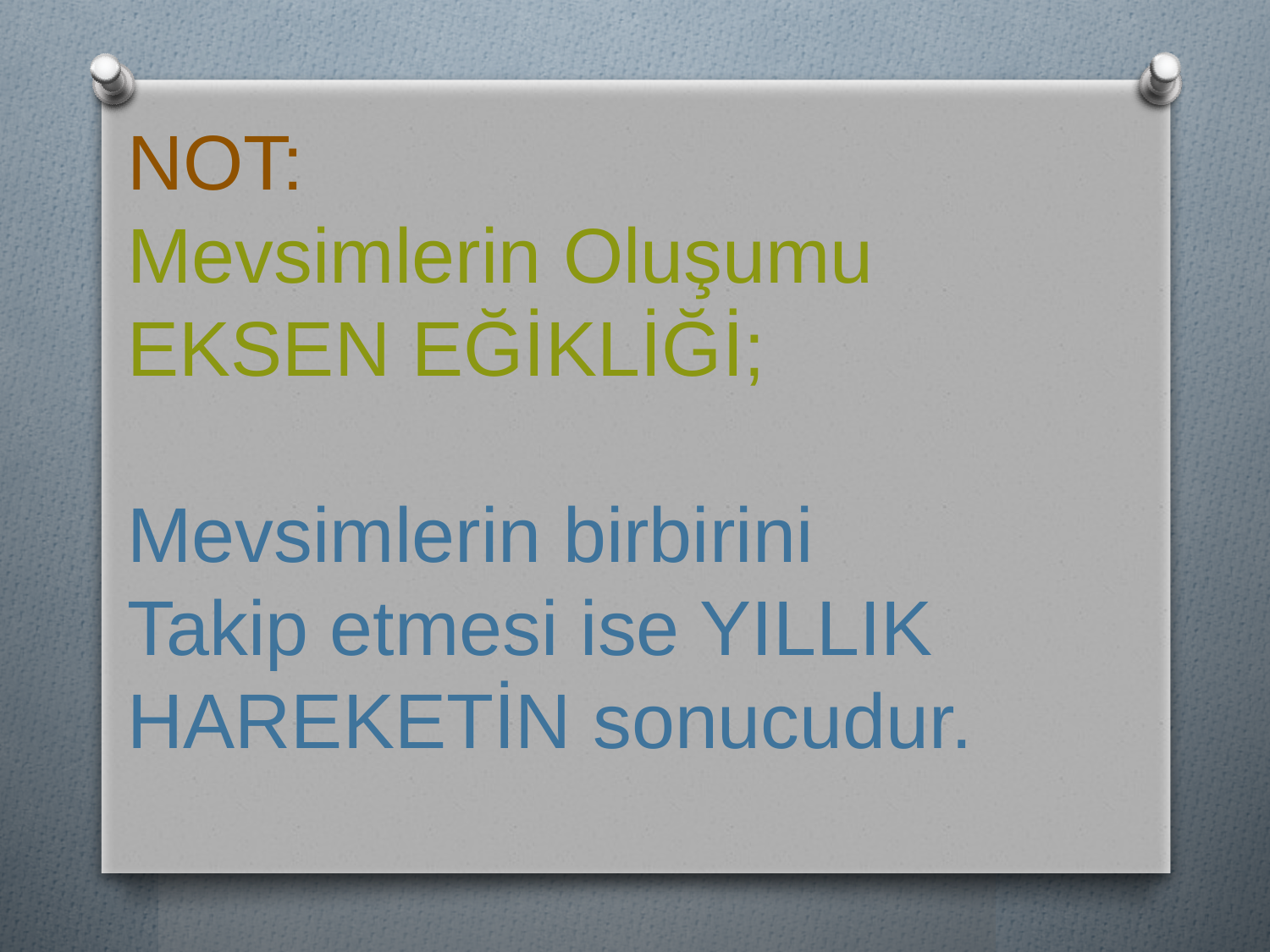

NOT:
Mevsimlerin Oluşumu EKSEN EĞİKLİĞİ;

Mevsimlerin birbirini
Takip etmesi ise YILLIK HAREKETİN sonucudur.